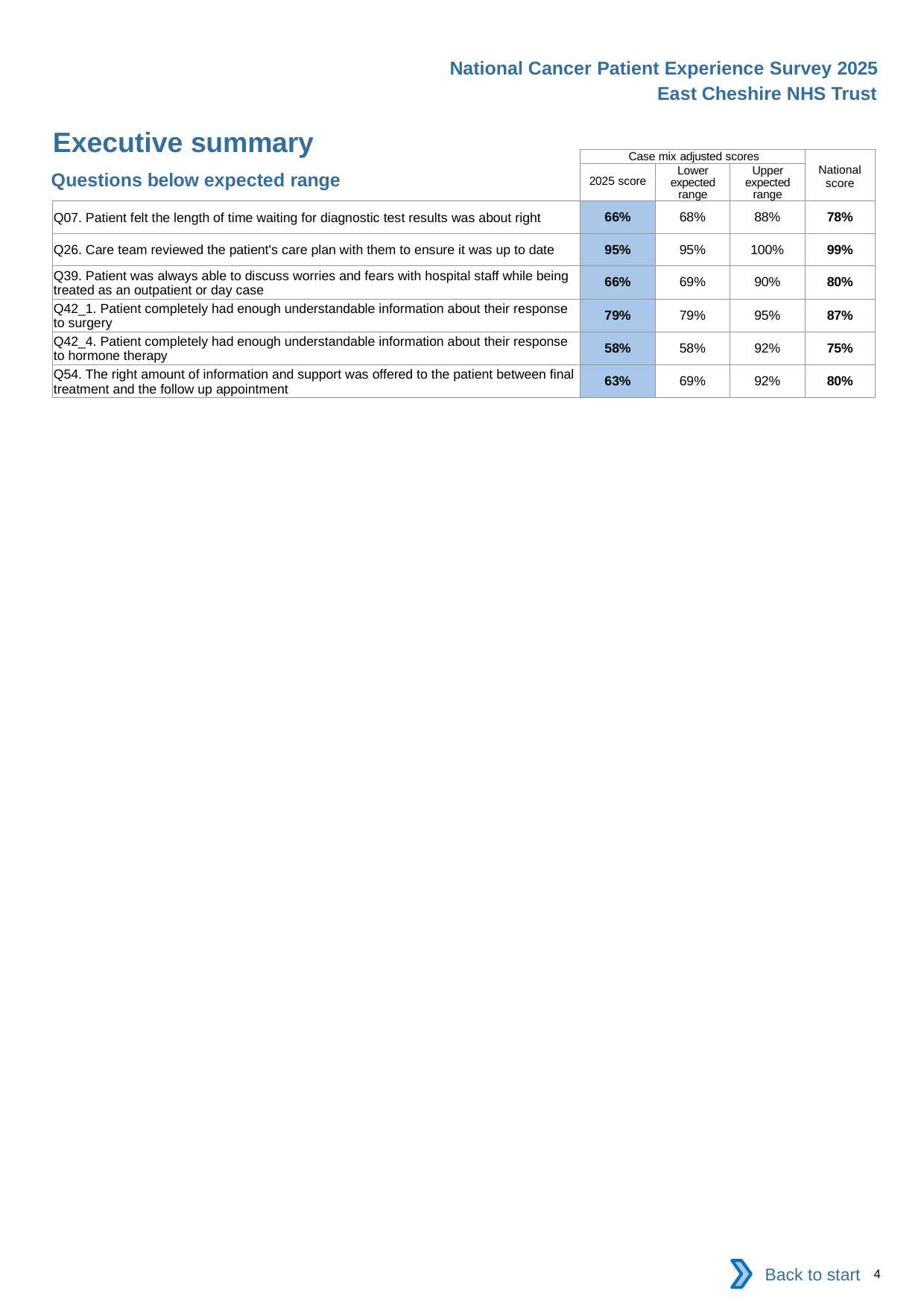

National Cancer Patient Experience Survey 2025
East Cheshire NHS Trust
Executive summary (2)
|  | Case mix adjusted scores |  |  | National score |
| --- | --- | --- | --- | --- |
|  | 2025 score | Lower expected range | Upper expected range |  |
| Q07. Patient felt the length of time waiting for diagnostic test results was about right | 66% | 68% | 88% | 78% |
| Q26. Care team reviewed the patient's care plan with them to ensure it was up to date | 95% | 95% | 100% | 99% |
| Q39. Patient was always able to discuss worries and fears with hospital staff while being treated as an outpatient or day case | 66% | 69% | 90% | 80% |
| Q42\_1. Patient completely had enough understandable information about their response to surgery | 79% | 79% | 95% | 87% |
| Q42\_4. Patient completely had enough understandable information about their response to hormone therapy | 58% | 58% | 92% | 75% |
| Q54. The right amount of information and support was offered to the patient between final treatment and the follow up appointment | 63% | 69% | 92% | 80% |
Questions below expected range
Back to start

4